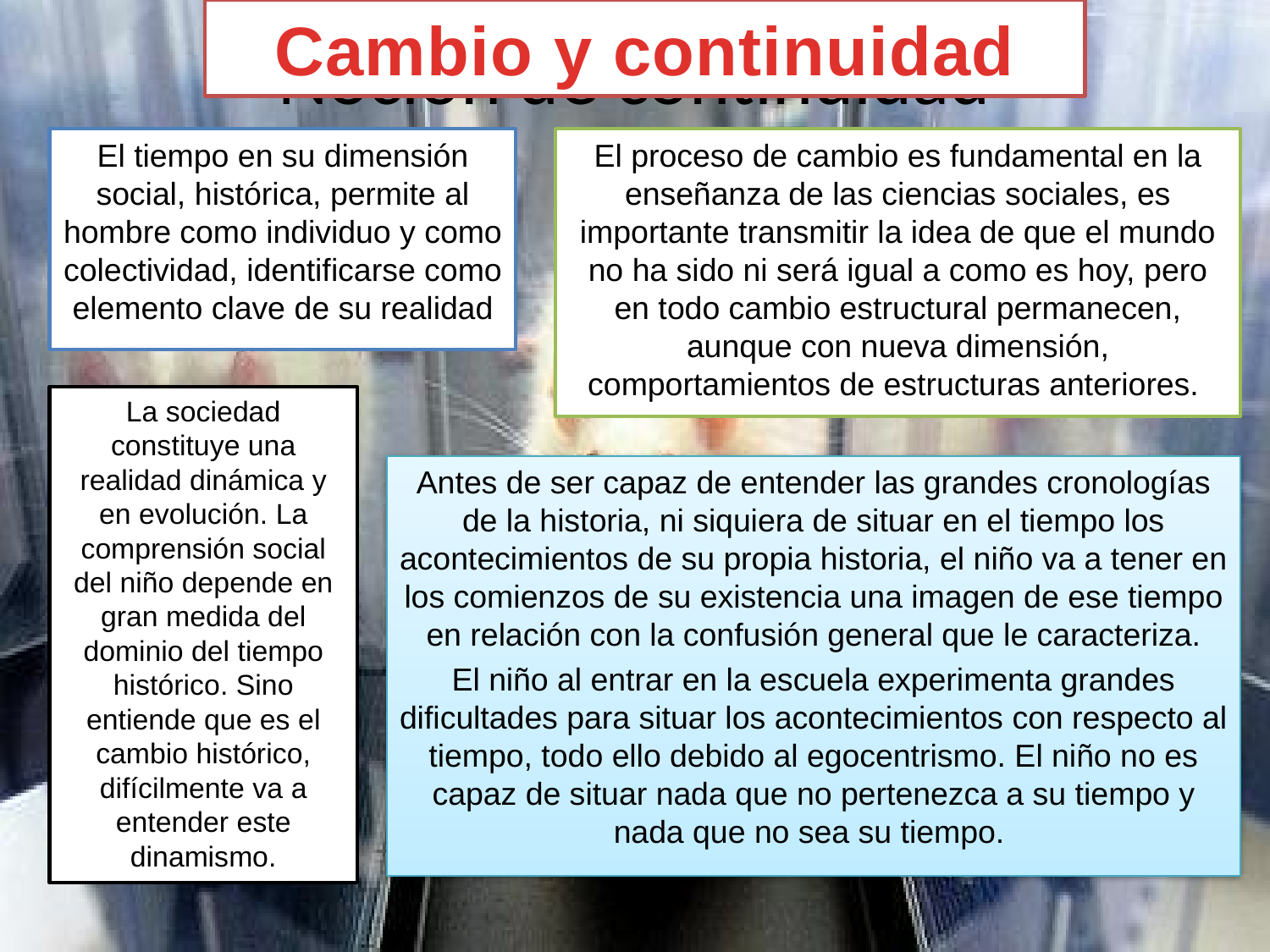

Cambio y continuidad
# Noción de continuidad
El tiempo en su dimensión social, histórica, permite al hombre como individuo y como colectividad, identificarse como elemento clave de su realidad

El proceso de cambio es fundamental en la enseñanza de las ciencias sociales, es importante transmitir la idea de que el mundo no ha sido ni será igual a como es hoy, pero en todo cambio estructural permanecen, aunque con nueva dimensión, comportamientos de estructuras anteriores.

La sociedad constituye una realidad dinámica y en evolución. La comprensión social del niño depende en gran medida del dominio del tiempo histórico. Sino entiende que es el cambio histórico, difícilmente va a entender este dinamismo.

Antes de ser capaz de entender las grandes cronologías de la historia, ni siquiera de situar en el tiempo los acontecimientos de su propia historia, el niño va a tener en los comienzos de su existencia una imagen de ese tiempo en relación con la confusión general que le caracteriza.
El niño al entrar en la escuela experimenta grandes dificultades para situar los acontecimientos con respecto al tiempo, todo ello debido al egocentrismo. El niño no es capaz de situar nada que no pertenezca a su tiempo y nada que no sea su tiempo.